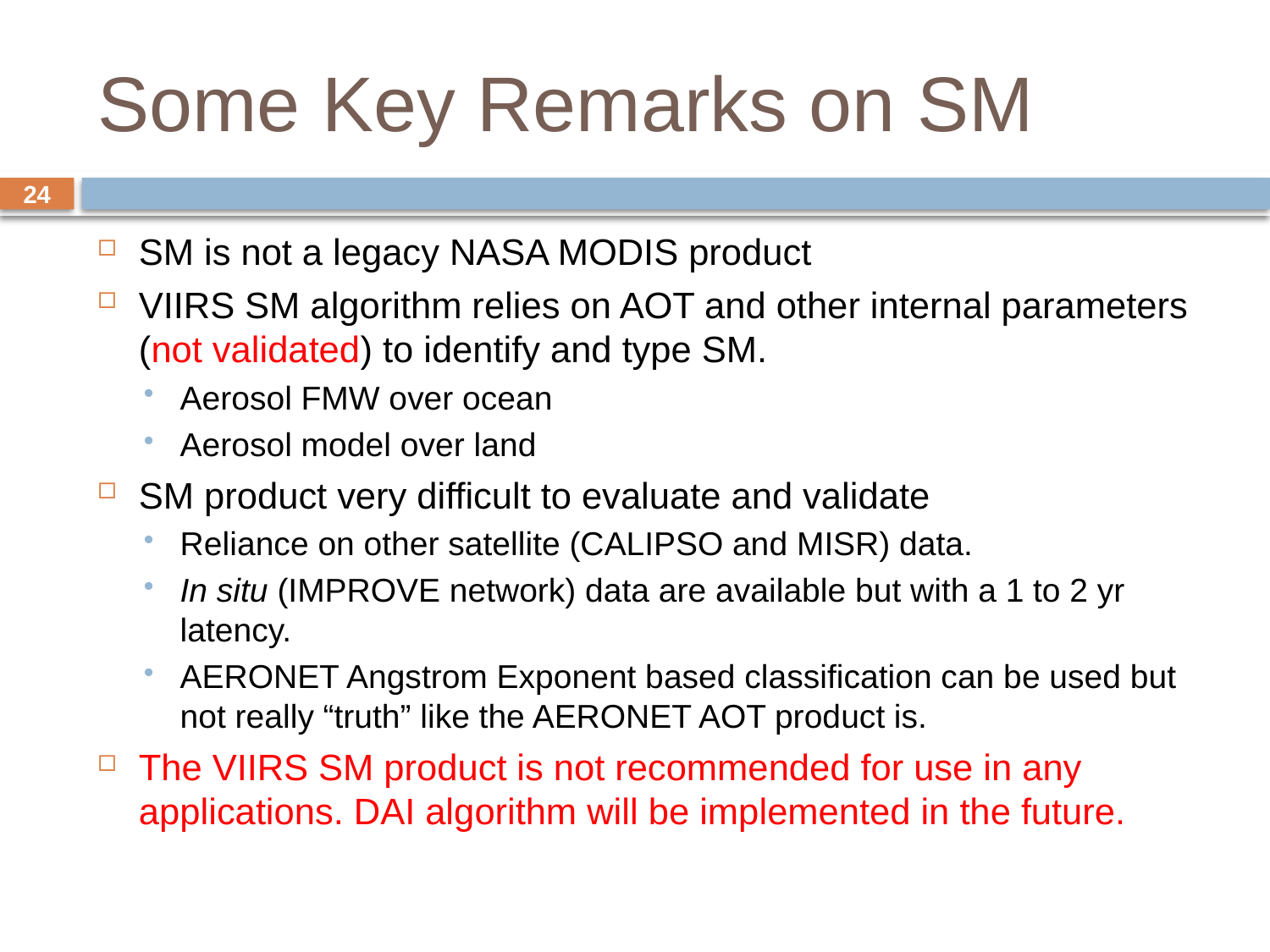

# Some Key Remarks on SM
24
SM is not a legacy NASA MODIS product
VIIRS SM algorithm relies on AOT and other internal parameters (not validated) to identify and type SM.
Aerosol FMW over ocean
Aerosol model over land
SM product very difficult to evaluate and validate
Reliance on other satellite (CALIPSO and MISR) data.
In situ (IMPROVE network) data are available but with a 1 to 2 yr latency.
AERONET Angstrom Exponent based classification can be used but not really “truth” like the AERONET AOT product is.
The VIIRS SM product is not recommended for use in any applications. DAI algorithm will be implemented in the future.